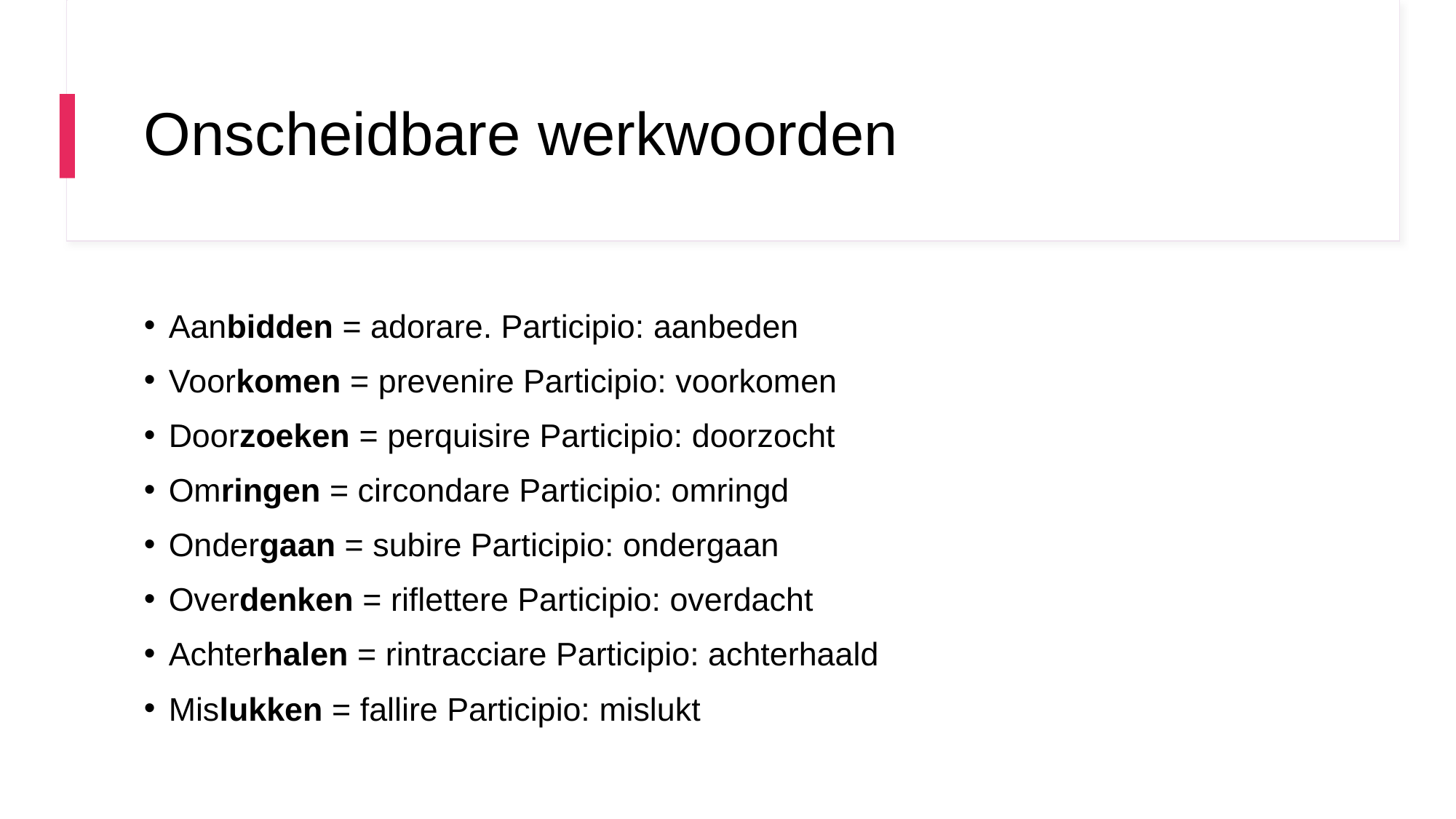

# Onscheidbare werkwoorden
Aanbidden = adorare. Participio: aanbeden
Voorkomen = prevenire Participio: voorkomen
Doorzoeken = perquisire Participio: doorzocht
Omringen = circondare Participio: omringd
Ondergaan = subire Participio: ondergaan
Overdenken = riflettere Participio: overdacht
Achterhalen = rintracciare Participio: achterhaald
Mislukken = fallire Participio: mislukt